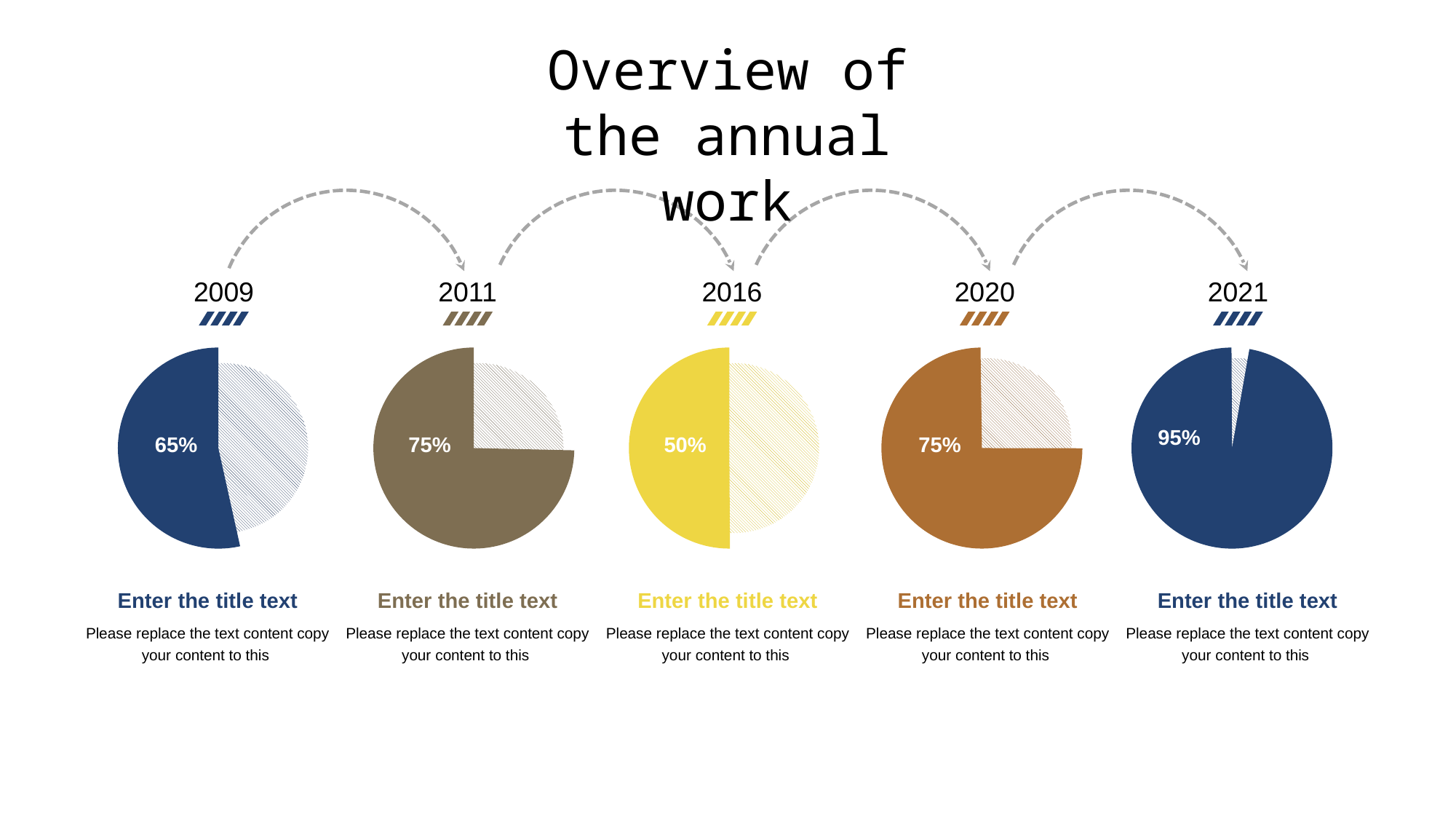

Overview of the annual work

2009
2011
2016
2020
2021

95%
65%
75%
50%
75%
Enter the title text
Please replace the text content copy your content to this
Enter the title text
Please replace the text content copy your content to this
Enter the title text
Please replace the text content copy your content to this
Enter the title text
Please replace the text content copy your content to this
Enter the title text
Please replace the text content copy your content to this